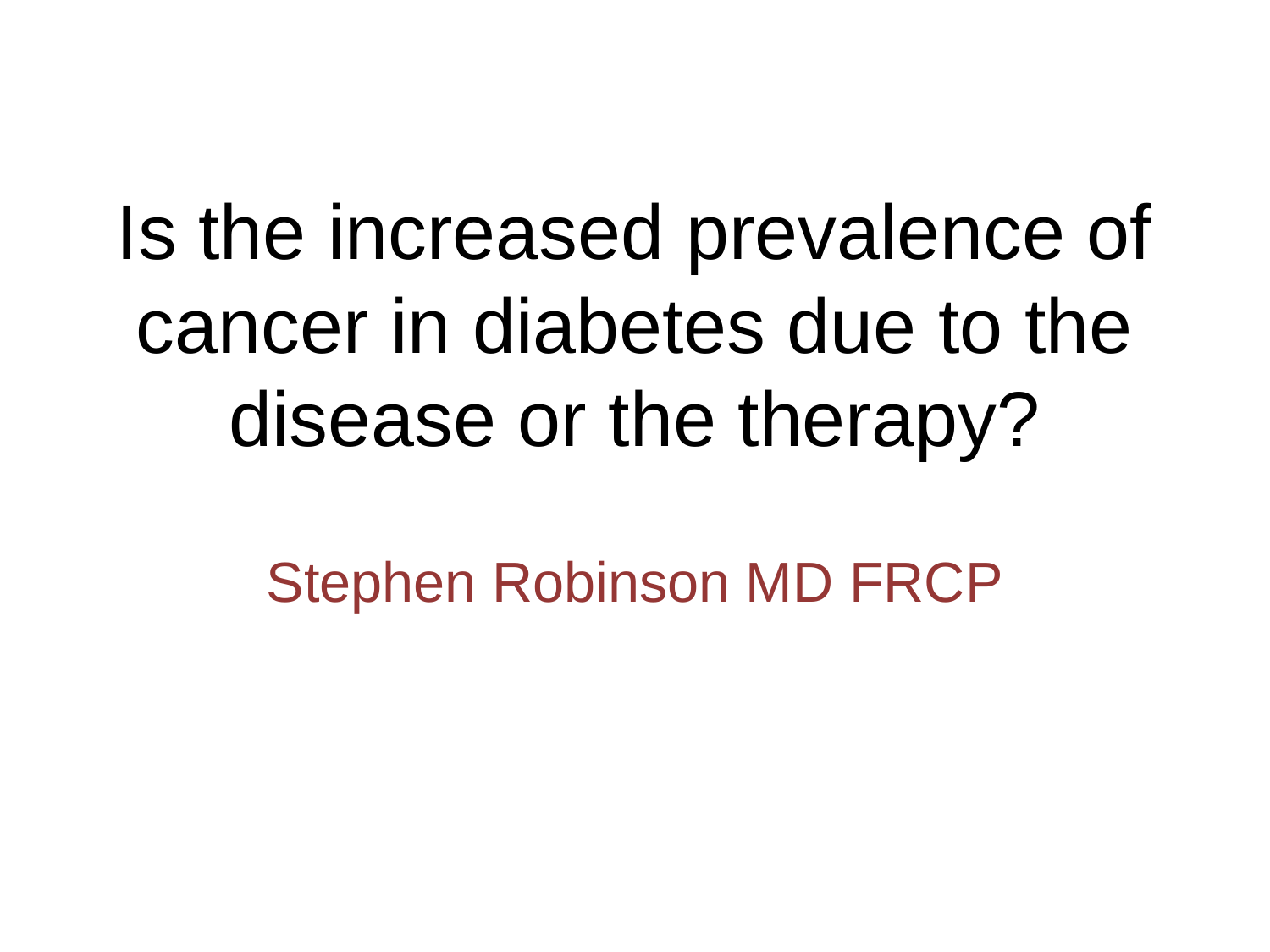

# Is the increased prevalence of cancer in diabetes due to the disease or the therapy?
Stephen Robinson MD FRCP